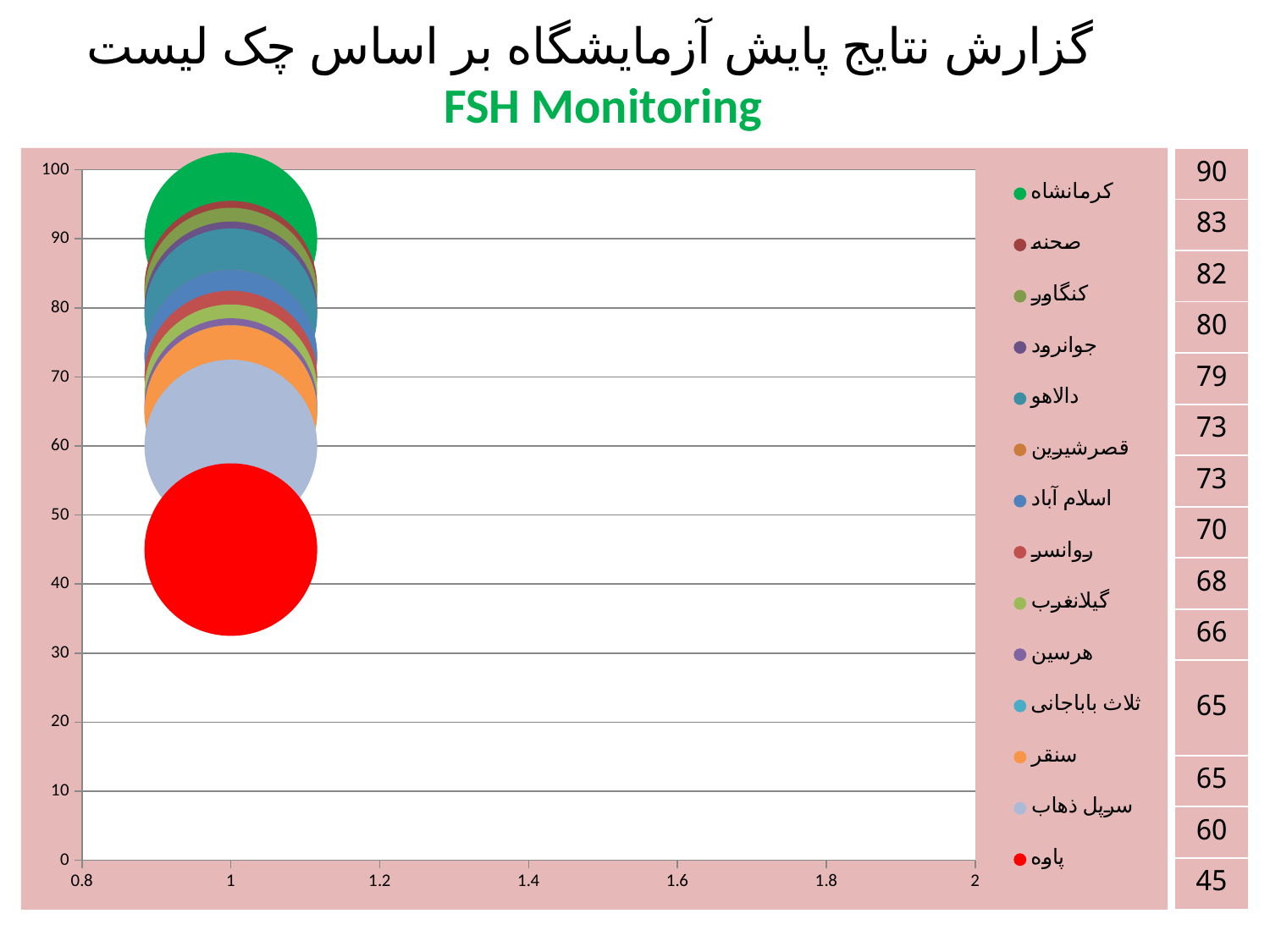

# گزارش نتایج پایش آزمایشگاه بر اساس چک لیست FSH Monitoring

### Chart

| Category | کرمانشاه | صحنه | کنگاور | جوانرود | دالاهو | قصرشیرین | اسلام آباد | روانسر | گیلانغرب | هرسین | ثلاث باباجانی | سنقر | سرپل ذهاب | پاوه |
|---|---|---|---|---|---|---|---|---|---|---|---|---|---|---|
| 90 |
| --- |
| 83 |
| 82 |
| 80 |
| 79 |
| 73 |
| 73 |
| 70 |
| 68 |
| 66 |
| 65 |
| 65 |
| 60 |
| 45 |